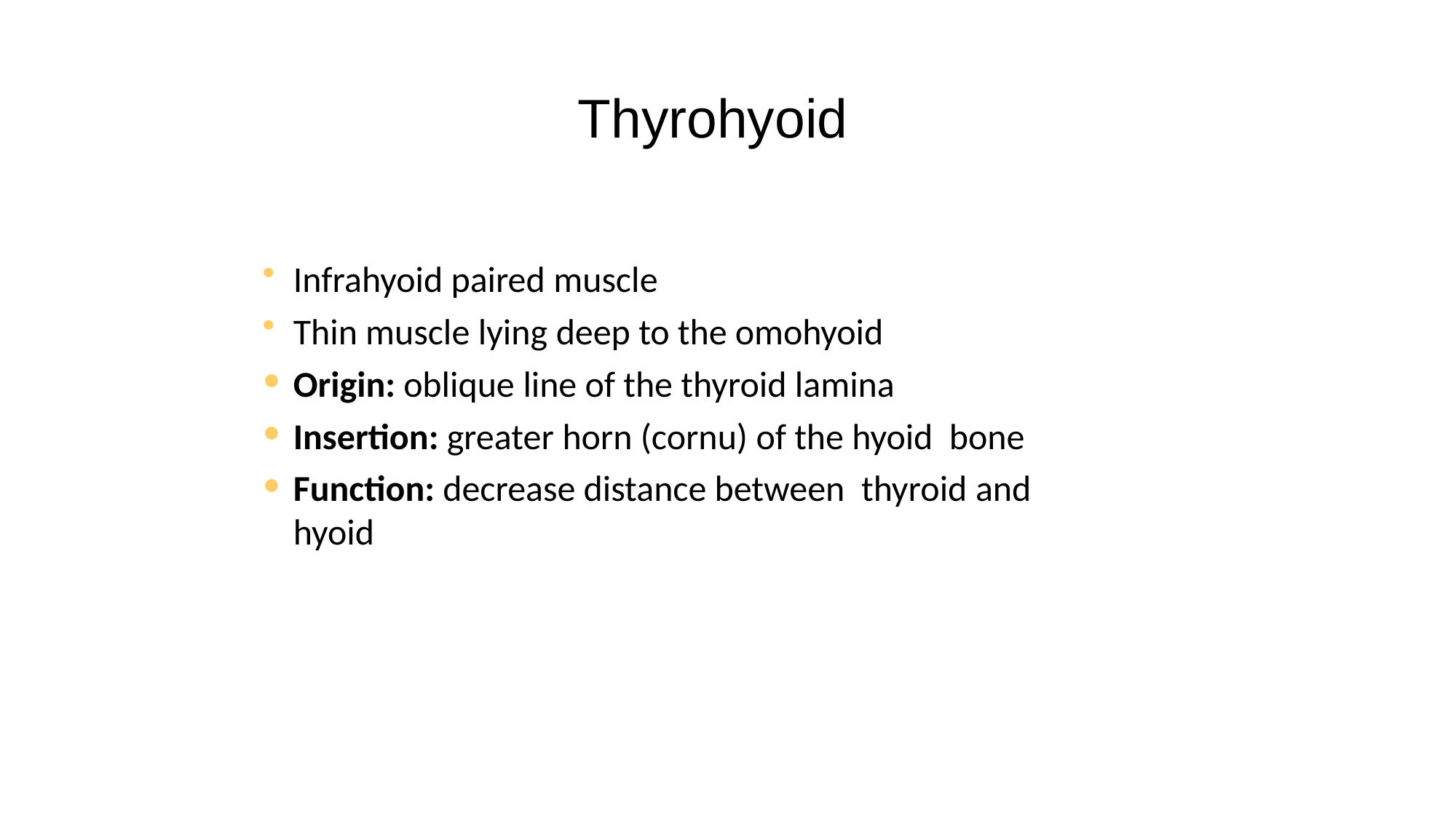

# 5.	Thyrohyoid
Infrahyoid paired muscle
Thin muscle lying deep to the omohyoid
Origin: oblique line of the thyroid lamina
Insertion: greater horn (cornu) of the hyoid  bone
Function: decrease distance between  thyroid and hyoid